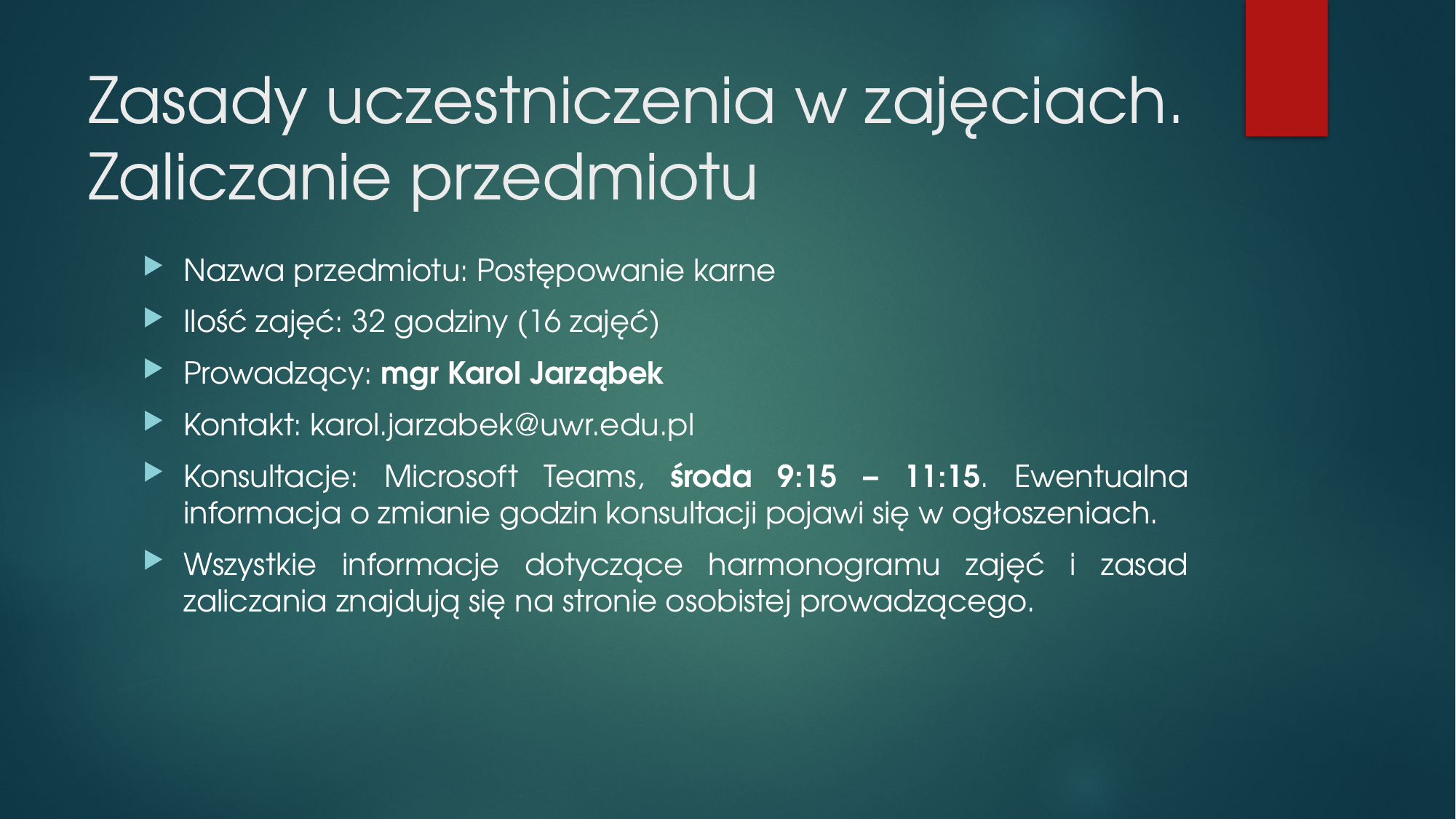

# Zasady uczestniczenia w zajęciach. Zaliczanie przedmiotu
Nazwa przedmiotu: Postępowanie karne
Ilość zajęć: 32 godziny (16 zajęć)
Prowadzący: mgr Karol Jarząbek
Kontakt: karol.jarzabek@uwr.edu.pl
Konsultacje: Microsoft Teams, środa 9:15 – 11:15. Ewentualna informacja o zmianie godzin konsultacji pojawi się w ogłoszeniach.
Wszystkie informacje dotyczące harmonogramu zajęć i zasad zaliczania znajdują się na stronie osobistej prowadzącego.